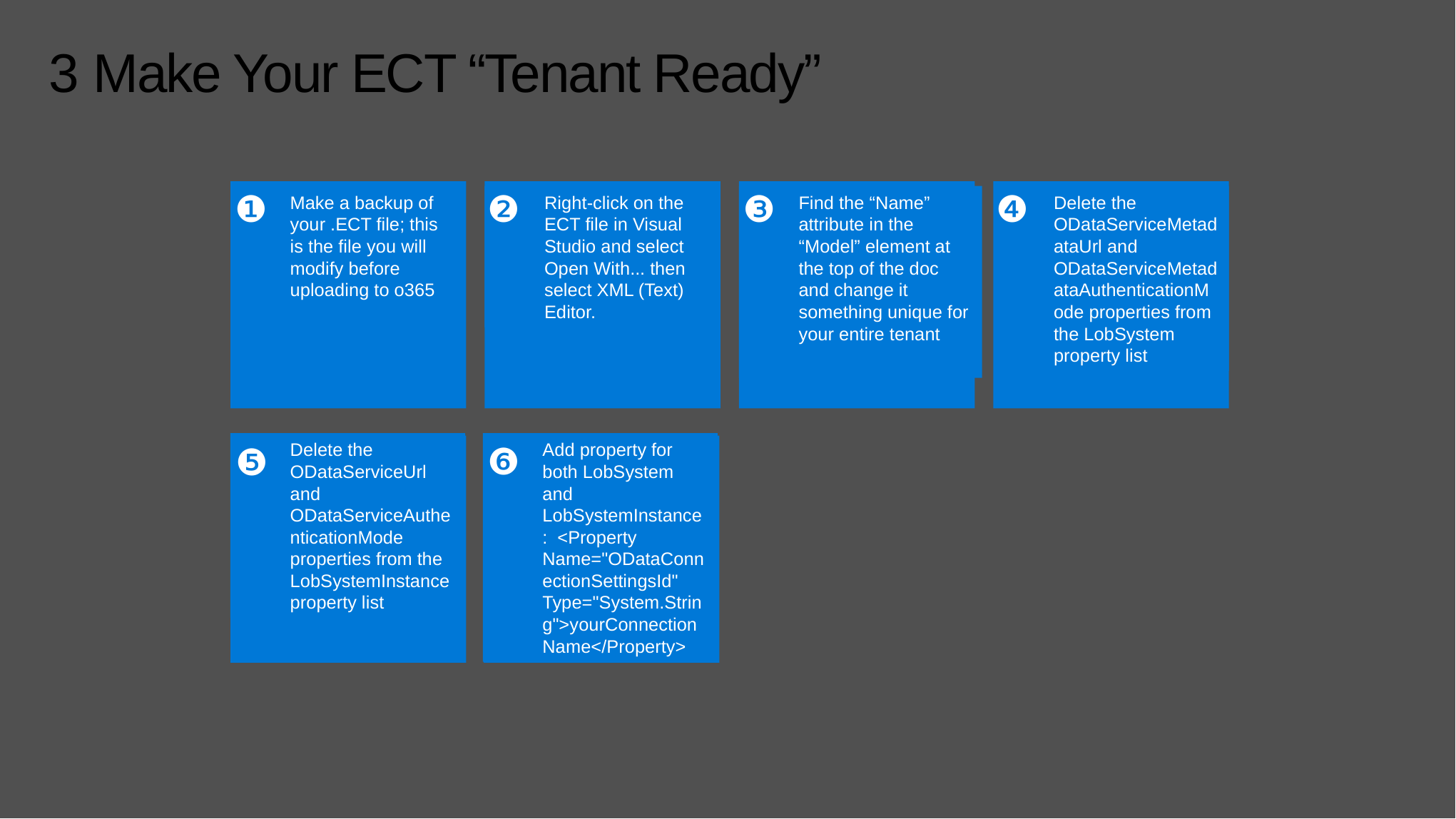

# 3 Make Your ECT “Tenant Ready”

Right-click on the ECT file in Visual Studio and select Open With... then select XML (Text) Editor.
Find the “Name” attribute in the “Model” element at the top of the doc and change it something unique for your entire tenant

Delete the ODataServiceMetadataUrl and ODataServiceMetadataAuthenticationMode properties from the LobSystem property list
Make a backup of your .ECT file; this is the file you will modify before uploading to o365
❶
❸
❹
❷
Add property for both LobSystem and LobSystemInstance:  <Property Name="ODataConnectionSettingsId" Type="System.String">yourConnectionName</Property>
Delete the ODataServiceUrl and ODataServiceAuthenticationMode properties from the LobSystemInstance property list

❻
5
6
❺